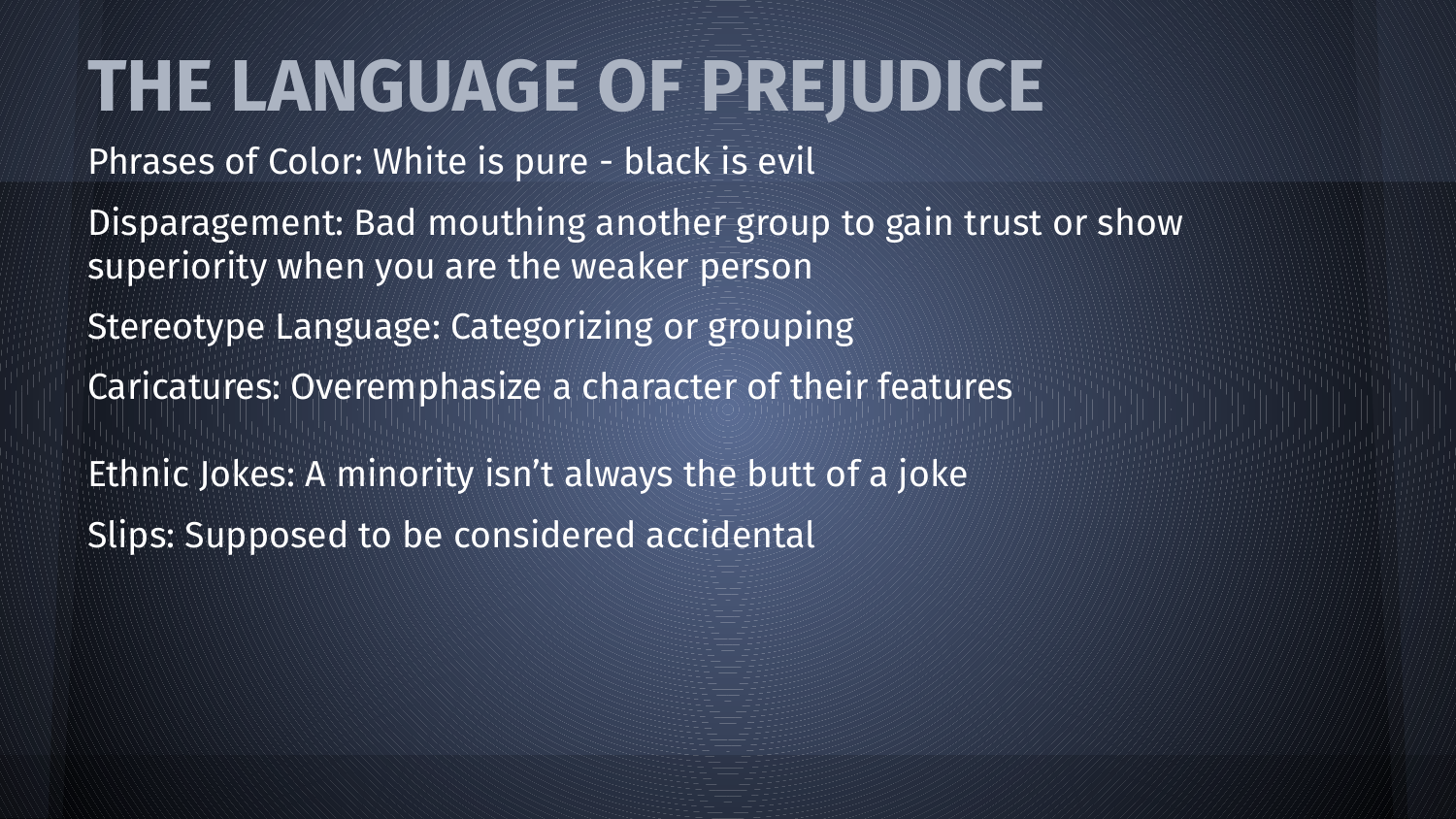

# THE LANGUAGE OF PREJUDICE

Phrases of Color: White is pure - black is evil

Disparagement: Bad mouthing another group to gain trust or show superiority when you are the weaker person

Stereotype Language: Categorizing or grouping

Caricatures: Overemphasize a character of their features

Ethnic Jokes: A minority isn’t always the butt of a joke

Slips: Supposed to be considered accidental